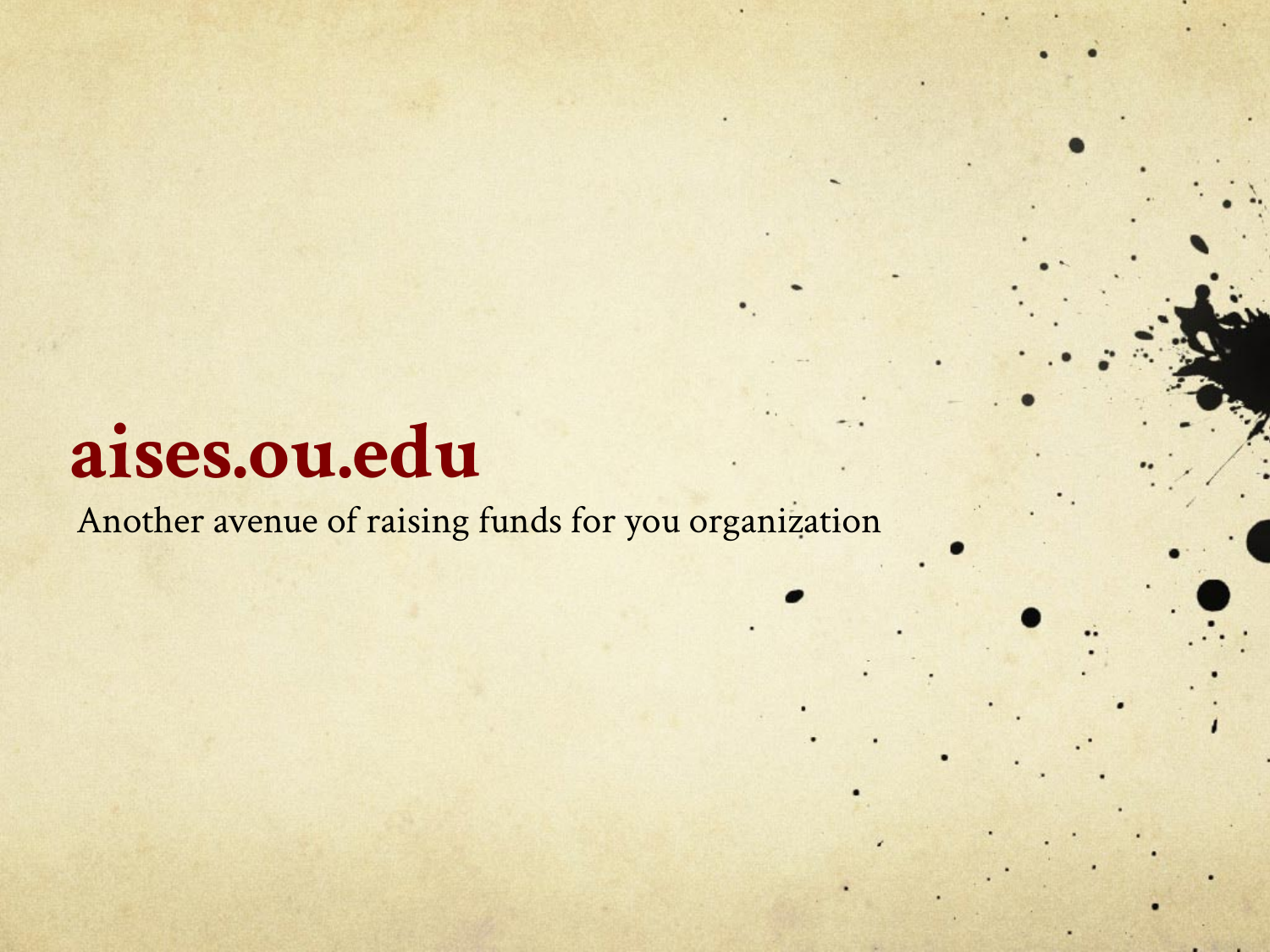

# aises.ou.edu
Another avenue of raising funds for you organization